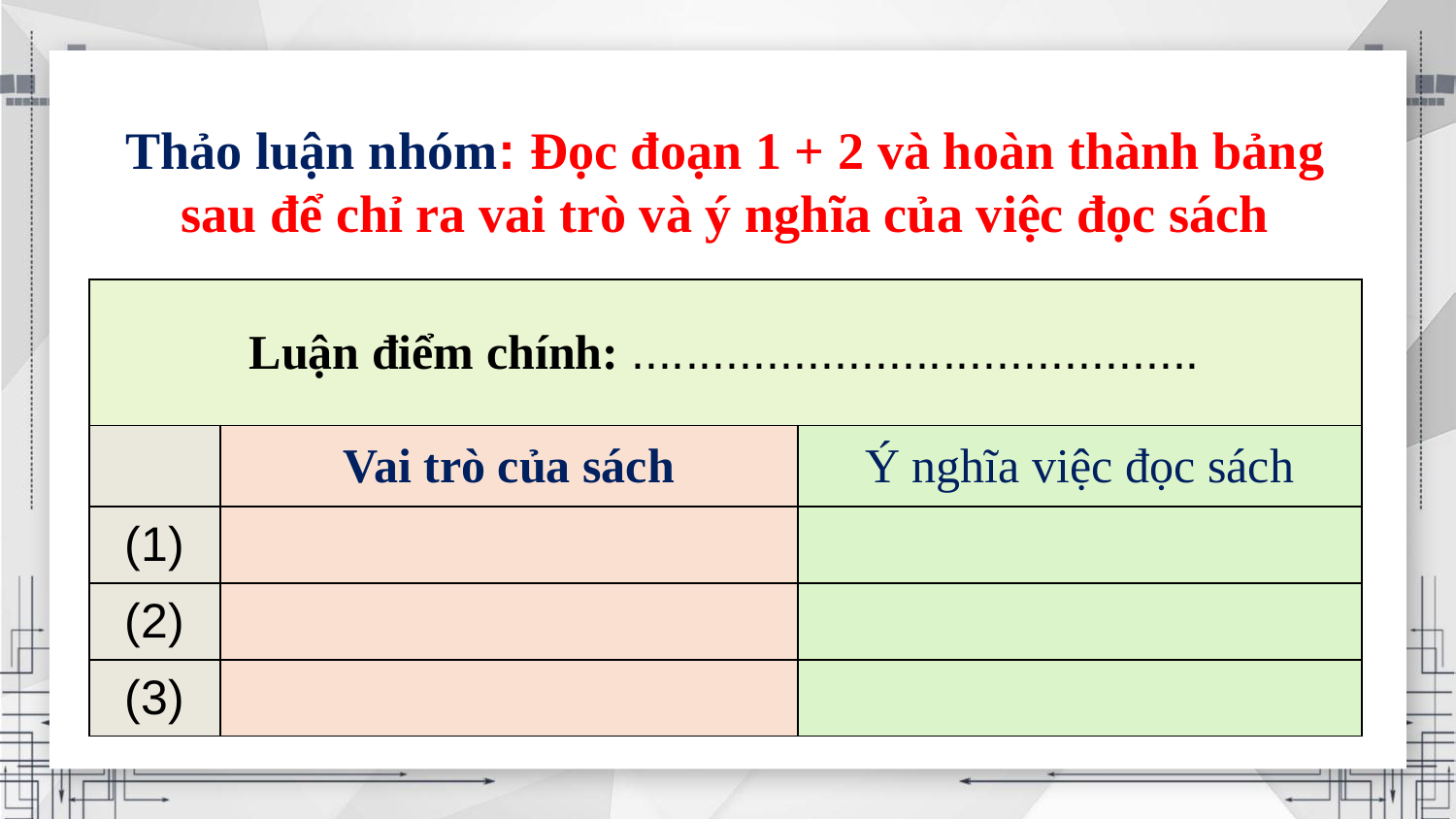

Thảo luận nhóm: Đọc đoạn 1 + 2 và hoàn thành bảng sau để chỉ ra vai trò và ý nghĩa của việc đọc sách
| Luận điểm chính: .......................................... |  |  |
| --- | --- | --- |
|  | Vai trò của sách | Ý nghĩa việc đọc sách |
| (1) |  |  |
| (2) |  |  |
| (3) |  |  |